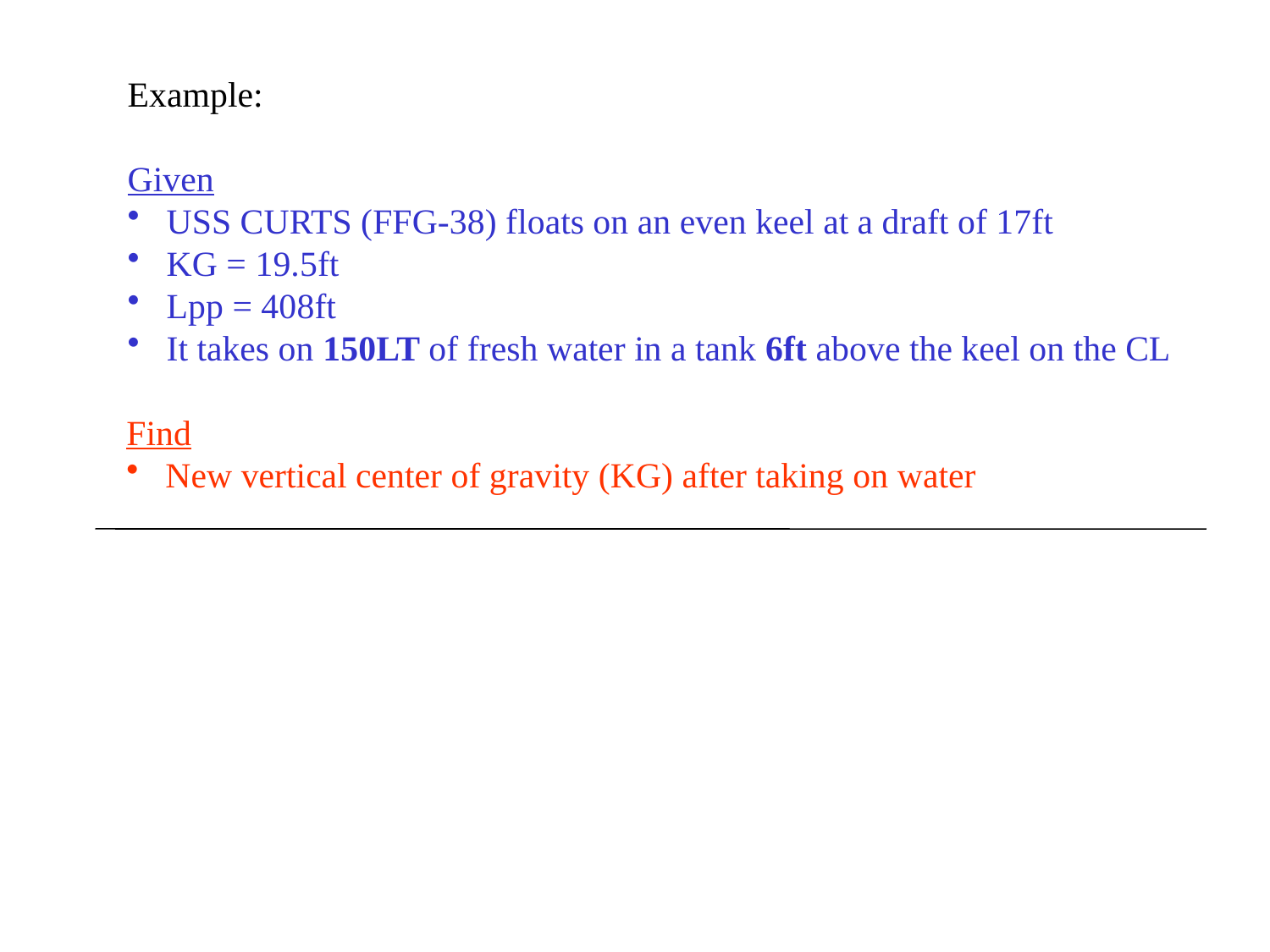

Example:

Given
 USS CURTS (FFG-38) floats on an even keel at a draft of 17ft
 KG = 19.5ft
 Lpp = 408ft
 It takes on 150LT of fresh water in a tank 6ft above the keel on the CL
Find
 New vertical center of gravity (KG) after taking on water